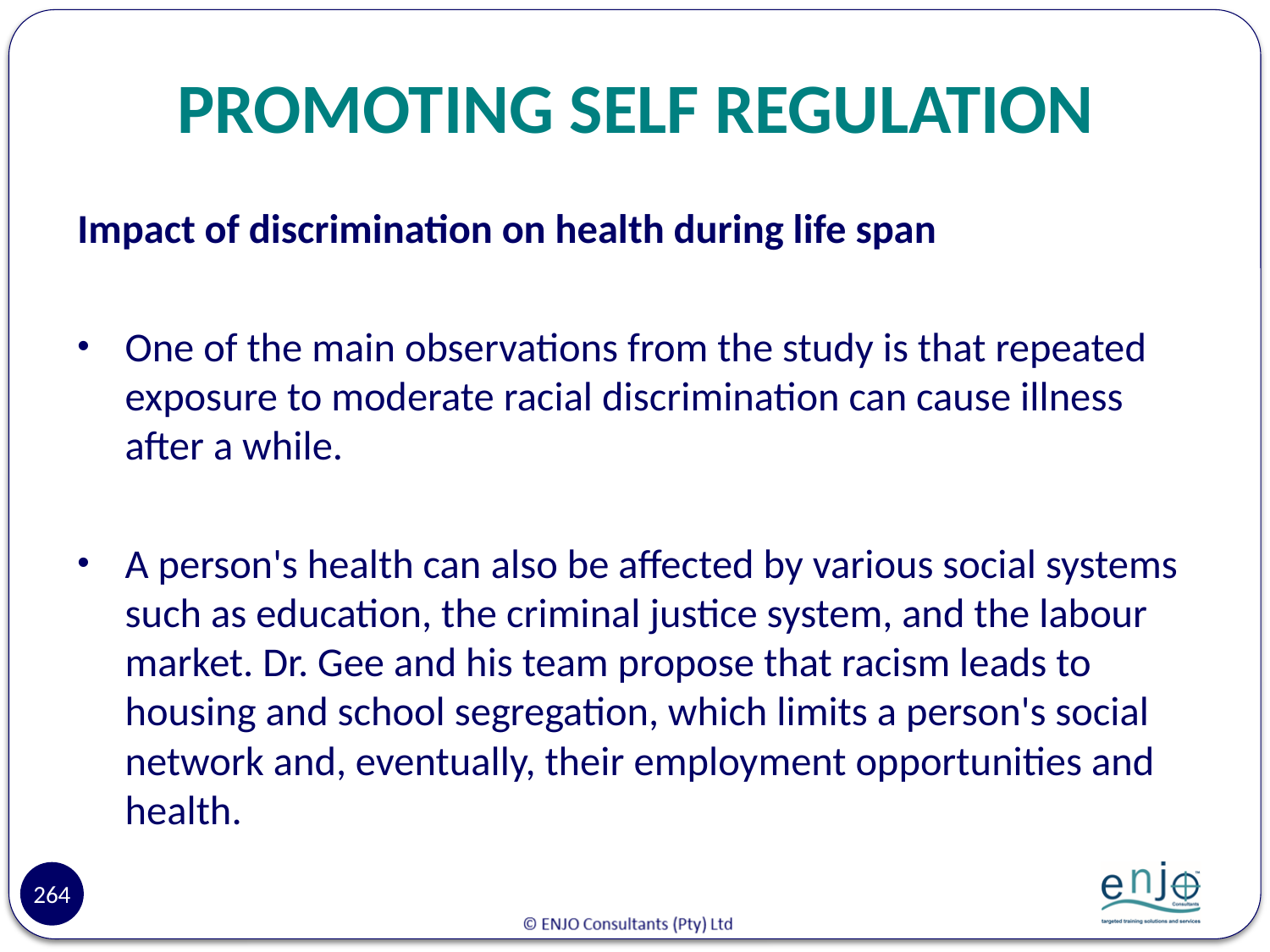

# PROMOTING SELF REGULATION
Impact of discrimination on health during life span

One of the main observations from the study is that repeated exposure to moderate racial discrimination can cause illness after a while.

A person's health can also be affected by various social systems such as education, the criminal justice system, and the labour market. Dr. Gee and his team propose that racism leads to housing and school segregation, which limits a person's social network and, eventually, their employment opportunities and health.

264